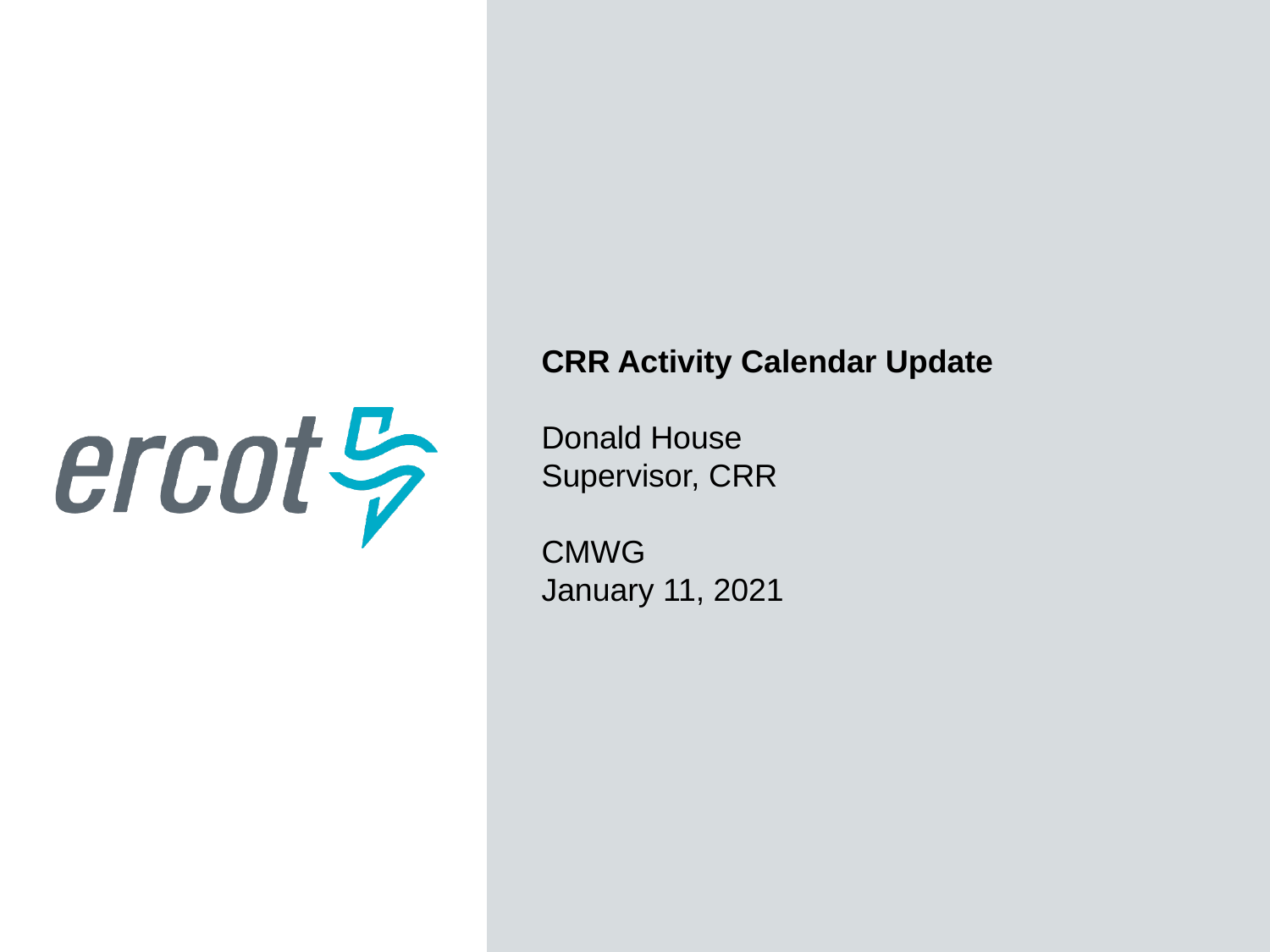

CRR Activity Calendar Update

Donald House
Supervisor, CRR

CMWG
January 11, 2021